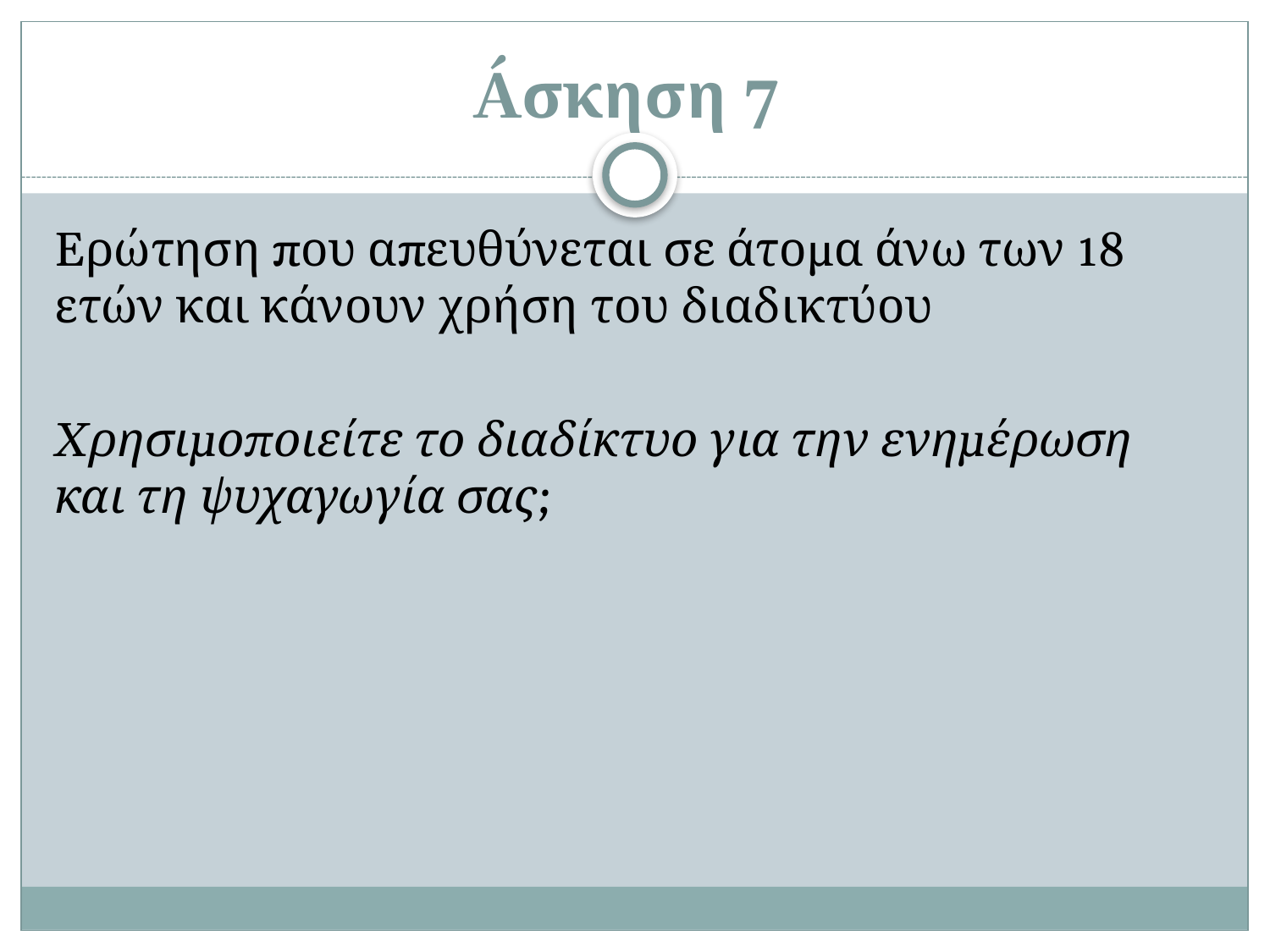

# Άσκηση 7
Ερώτηση που απευθύνεται σε άτομα άνω των 18 ετών και κάνουν χρήση του διαδικτύου

Χρησιμοποιείτε το διαδίκτυο για την ενημέρωση και τη ψυχαγωγία σας;